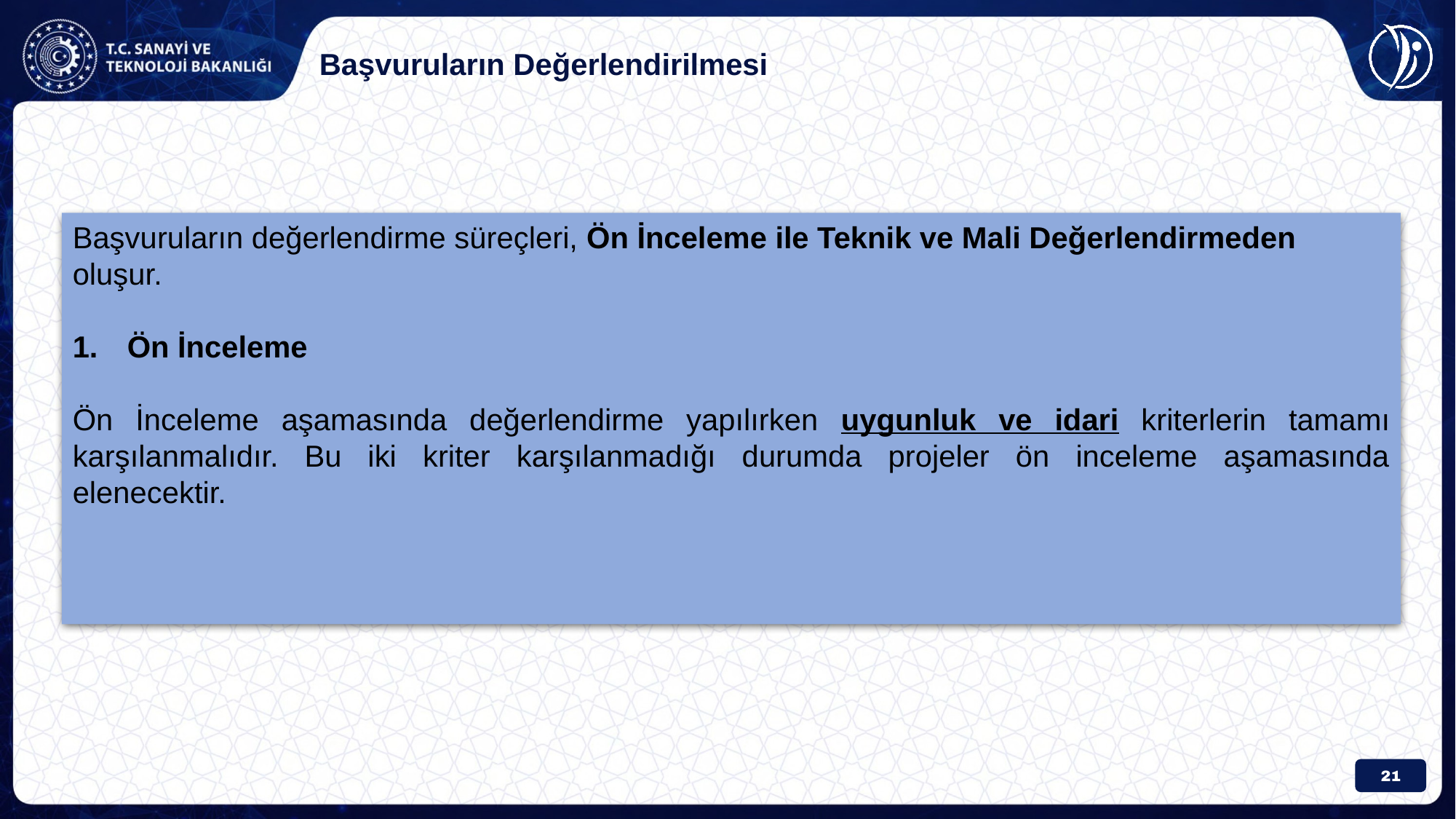

Başvuruların Değerlendirilmesi
Başvuruların değerlendirme süreçleri, Ön İnceleme ile Teknik ve Mali Değerlendirmeden oluşur.

Ön İnceleme

Ön İnceleme aşamasında değerlendirme yapılırken uygunluk ve idari kriterlerin tamamı karşılanmalıdır. Bu iki kriter karşılanmadığı durumda projeler ön inceleme aşamasında elenecektir.